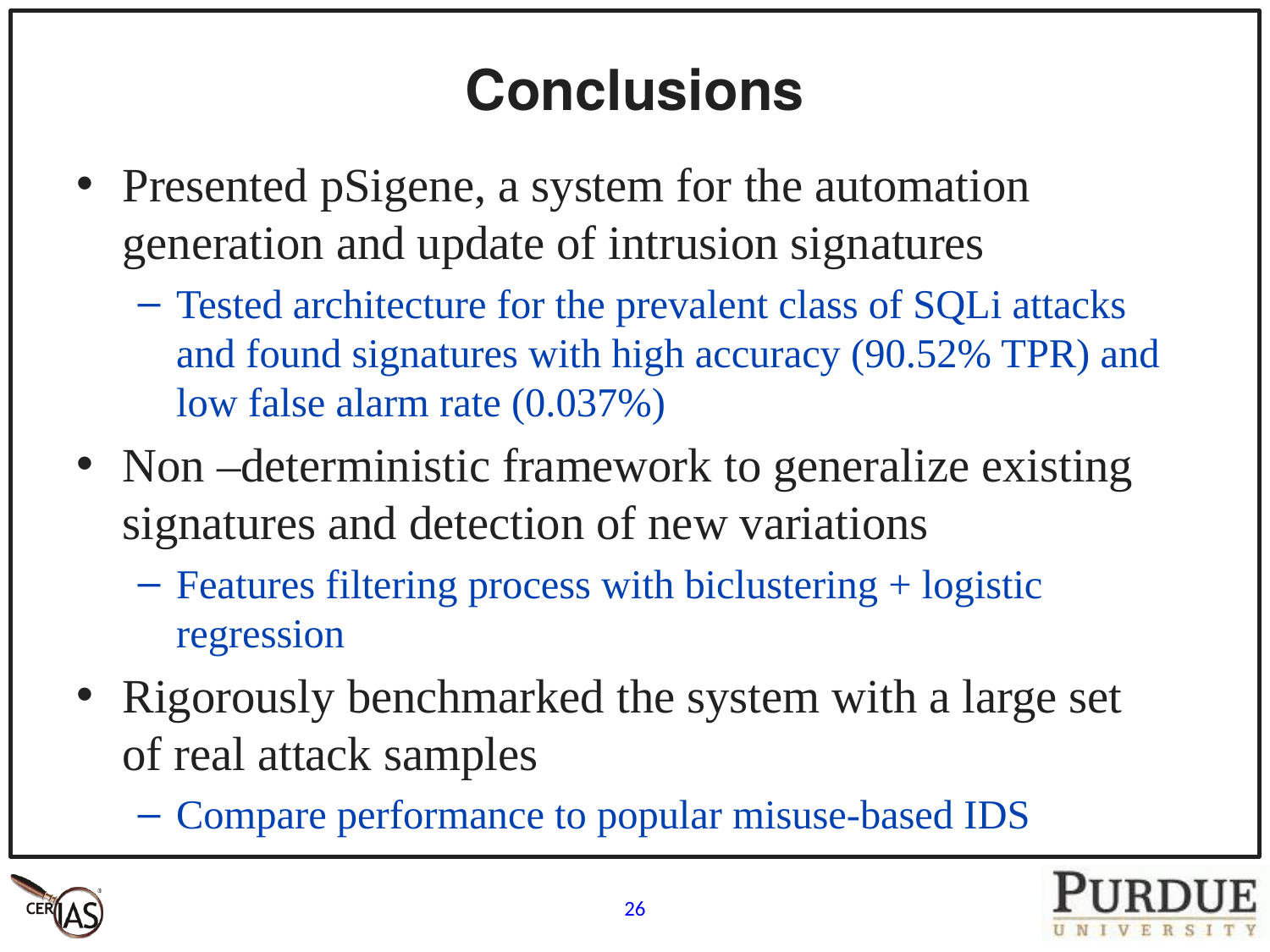

# Conclusions
Presented pSigene, a system for the automation generation and update of intrusion signatures
Tested architecture for the prevalent class of SQLi attacks
and found signatures with high accuracy (90.52% TPR) and low false alarm rate (0.037%)
Non –deterministic framework to generalize existing signatures and detection of new variations
Features filtering process with biclustering + logistic regression
Rigorously benchmarked the system with a large set
of real attack samples
Compare performance to popular misuse-based IDS
26